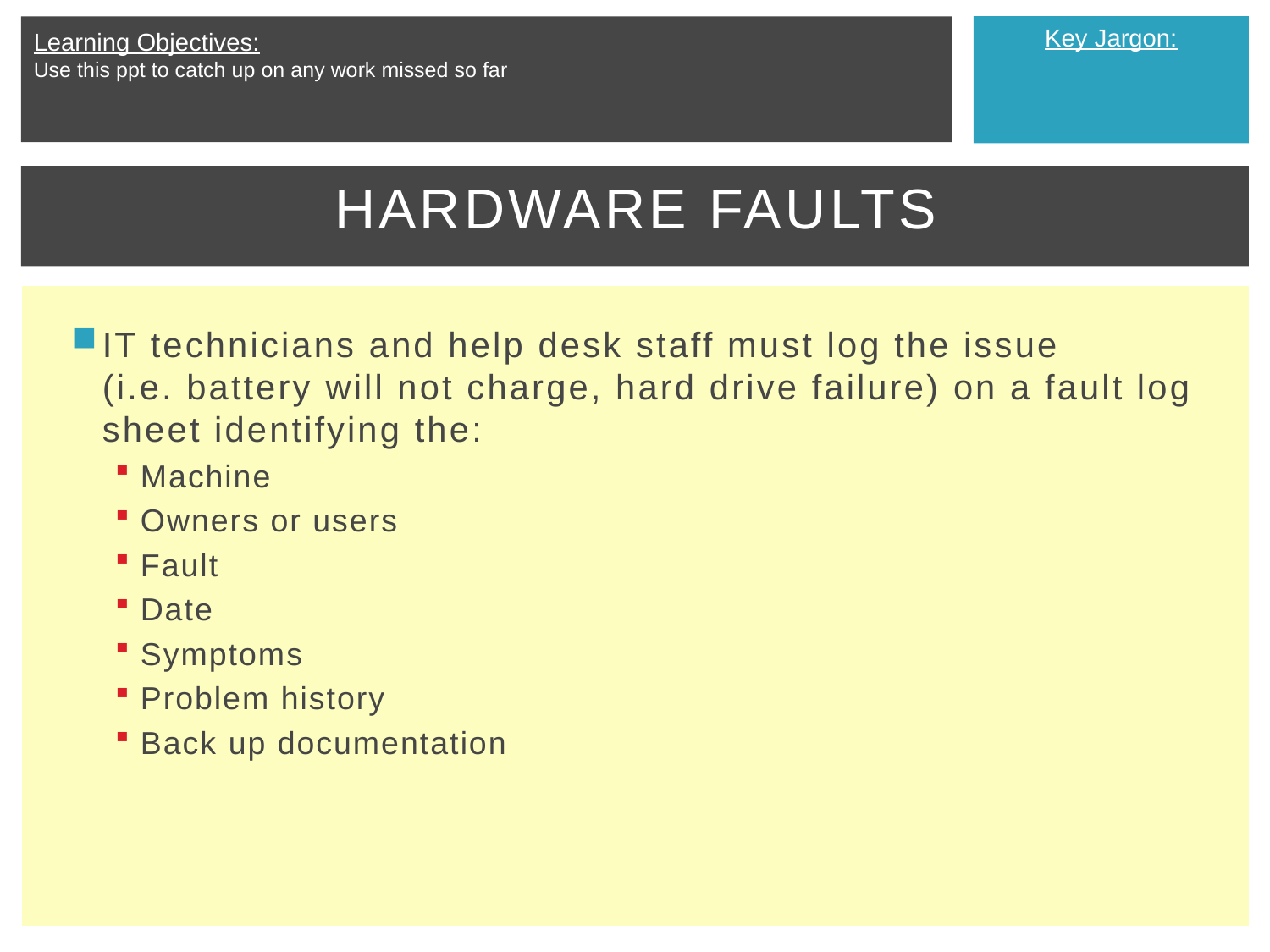

# HARDWARE FAULTS​
IT technicians and help desk staff must log the issue (i.e. battery will not charge, hard drive failure) on a fault log sheet identifying the:​
Machine​
Owners or users​
Fault​
Date​
Symptoms​
Problem history​
Back up documentation